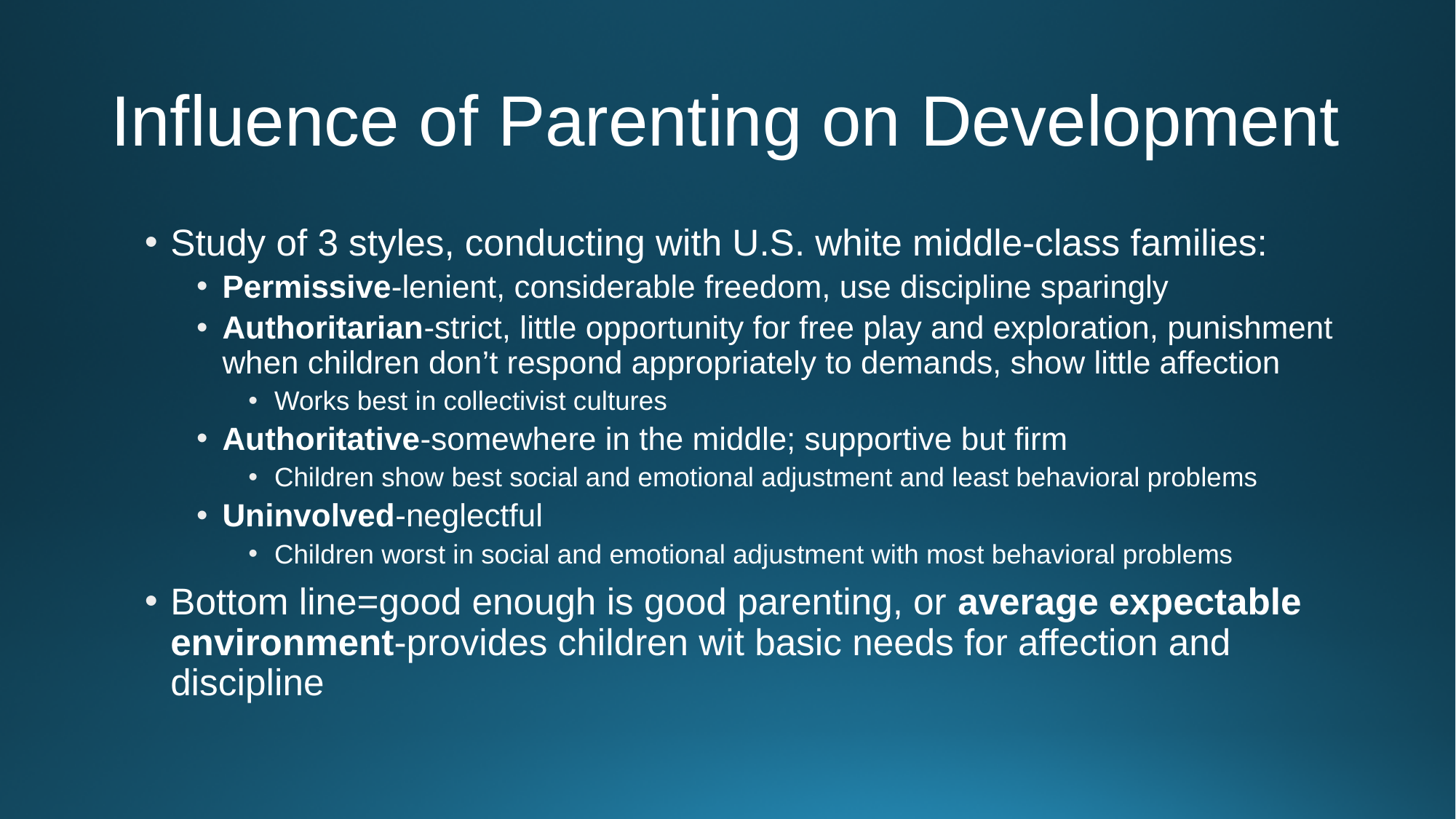

# Influence of Parenting on Development
Study of 3 styles, conducting with U.S. white middle-class families:
Permissive-lenient, considerable freedom, use discipline sparingly
Authoritarian-strict, little opportunity for free play and exploration, punishment when children don’t respond appropriately to demands, show little affection
Works best in collectivist cultures
Authoritative-somewhere in the middle; supportive but firm
Children show best social and emotional adjustment and least behavioral problems
Uninvolved-neglectful
Children worst in social and emotional adjustment with most behavioral problems
Bottom line=good enough is good parenting, or average expectable environment-provides children wit basic needs for affection and discipline